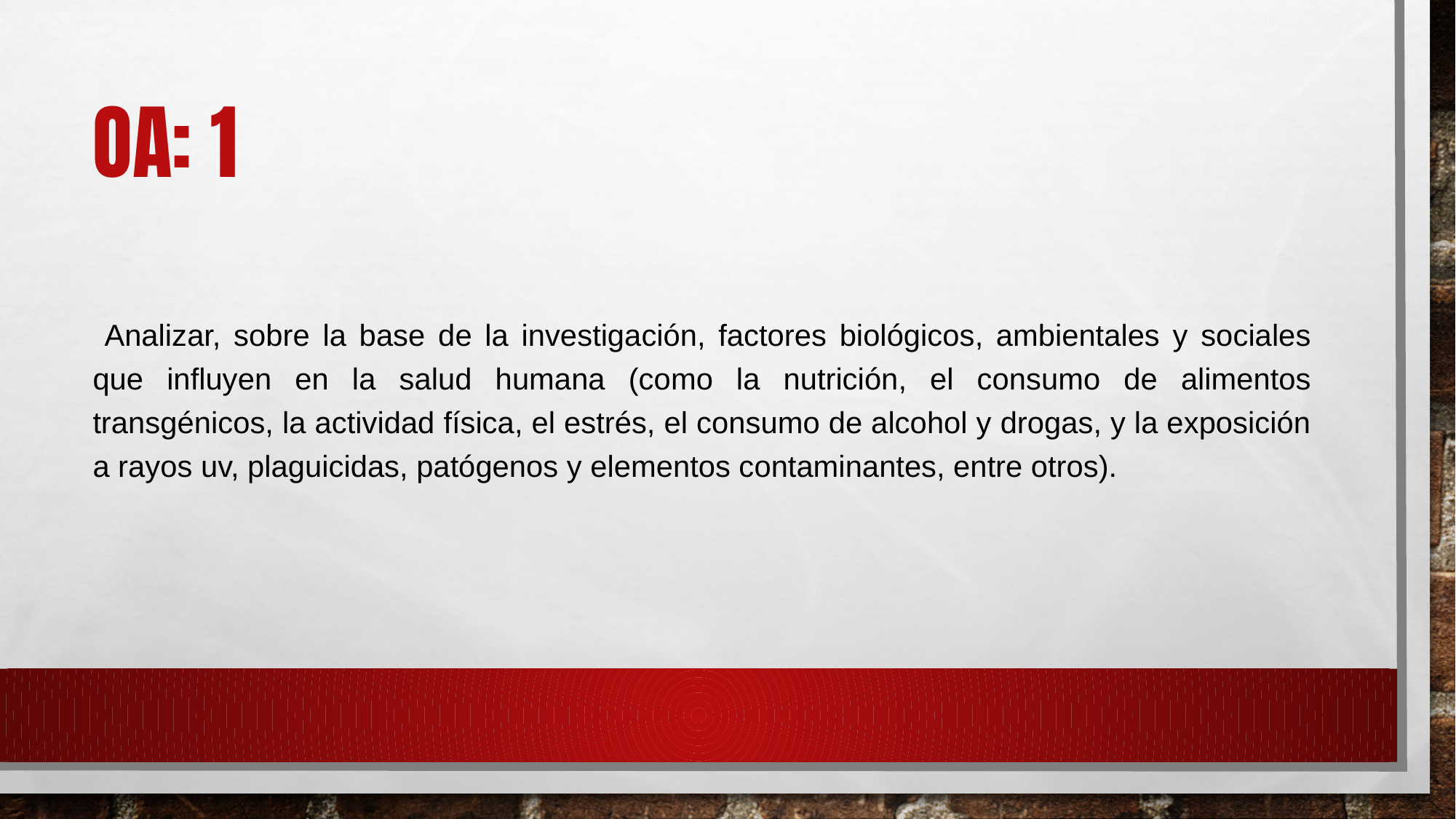

# OA: 1
 Analizar, sobre la base de la investigación, factores biológicos, ambientales y sociales que influyen en la salud humana (como la nutrición, el consumo de alimentos transgénicos, la actividad física, el estrés, el consumo de alcohol y drogas, y la exposición a rayos uv, plaguicidas, patógenos y elementos contaminantes, entre otros).